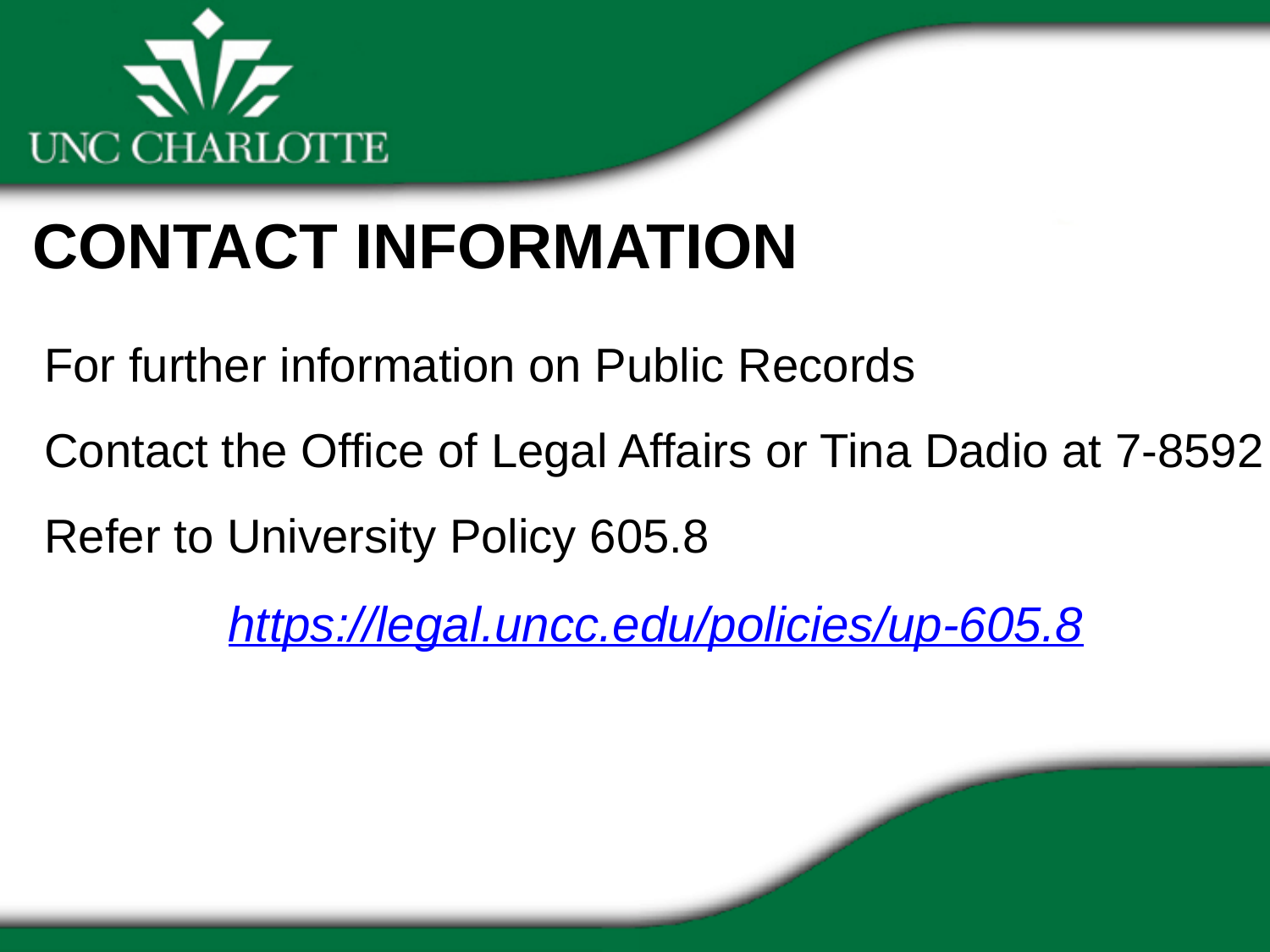

CONTACT INFORMATION
For further information on Public Records
Contact the Office of Legal Affairs or Tina Dadio at 7-8592
Refer to University Policy 605.8
https://legal.uncc.edu/policies/up-605.8